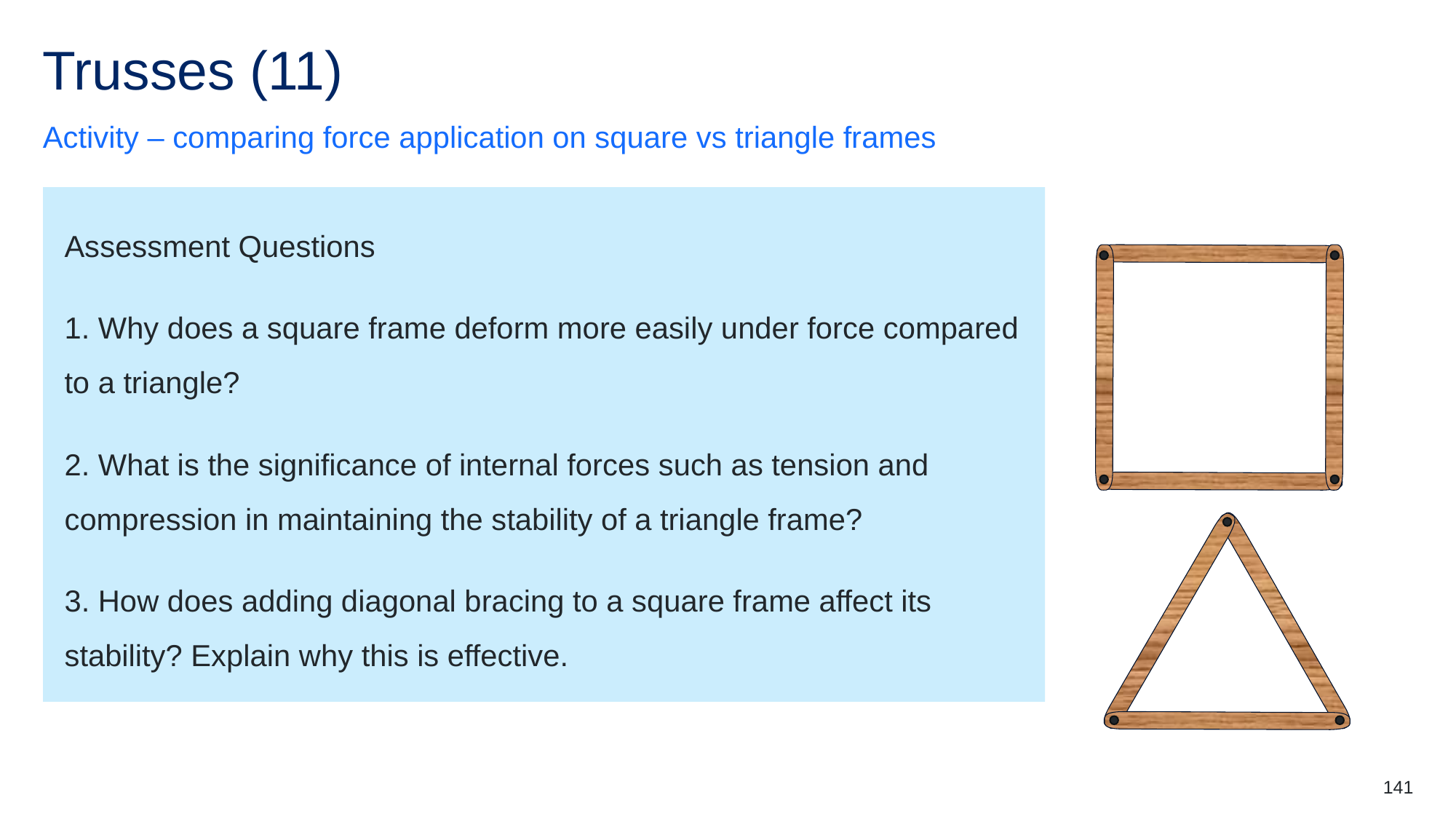

# Trusses (11)
Activity – comparing force application on square vs triangle frames
Assessment Questions
1. Why does a square frame deform more easily under force compared to a triangle?
2. What is the significance of internal forces such as tension and compression in maintaining the stability of a triangle frame?
3. How does adding diagonal bracing to a square frame affect its stability? Explain why this is effective.

141